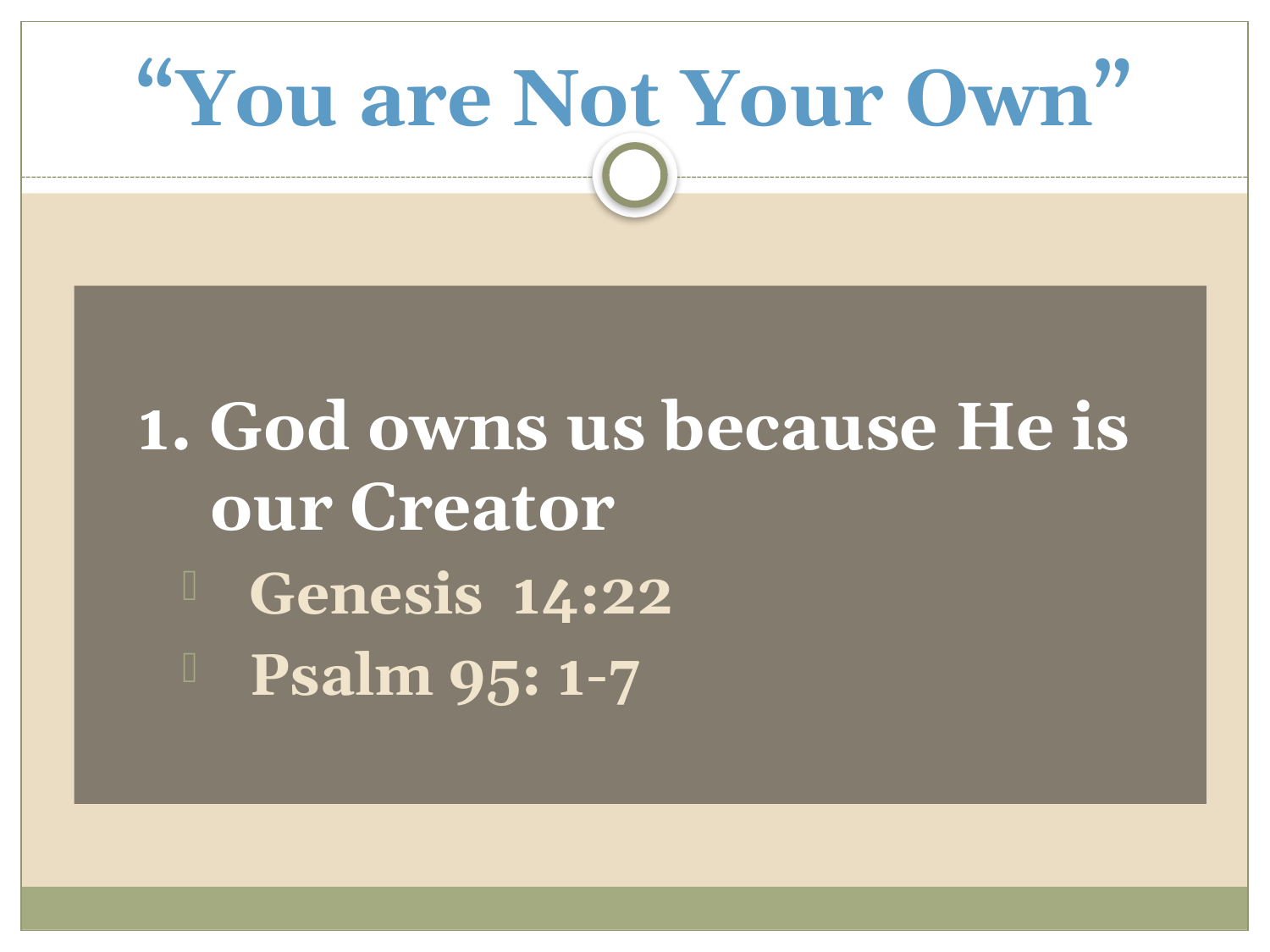

# “You are Not Your Own”
1. God owns us because He is our Creator
Genesis  14:22
Psalm 95: 1-7